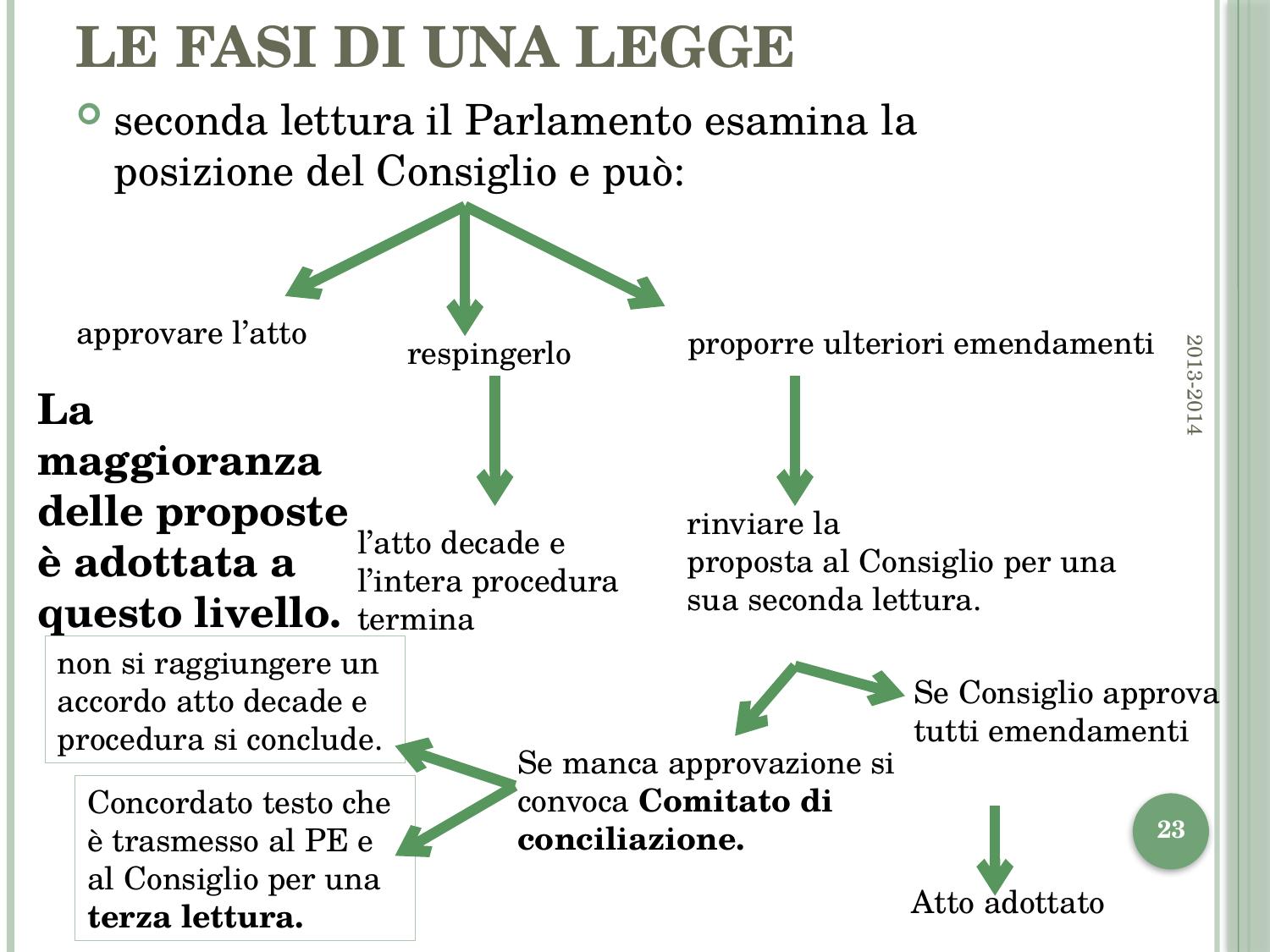

le fasi di una legge
seconda lettura il Parlamento esamina la posizione del Consiglio e può:
 approvare l’atto
proporre ulteriori emendamenti

respingerlo

La maggioranza delle proposte è adottata a questo livello.
rinviare la
proposta al Consiglio per una sua seconda lettura.
l’atto decade e l’intera procedura termina
2013-2014
non si raggiungere un accordo atto decade e procedura si conclude.
Se Consiglio approva tutti emendamenti
Se manca approvazione si convoca Comitato di conciliazione.
Concordato testo che  è trasmesso al PE e al Consiglio per una terza lettura.
23
Atto adottato